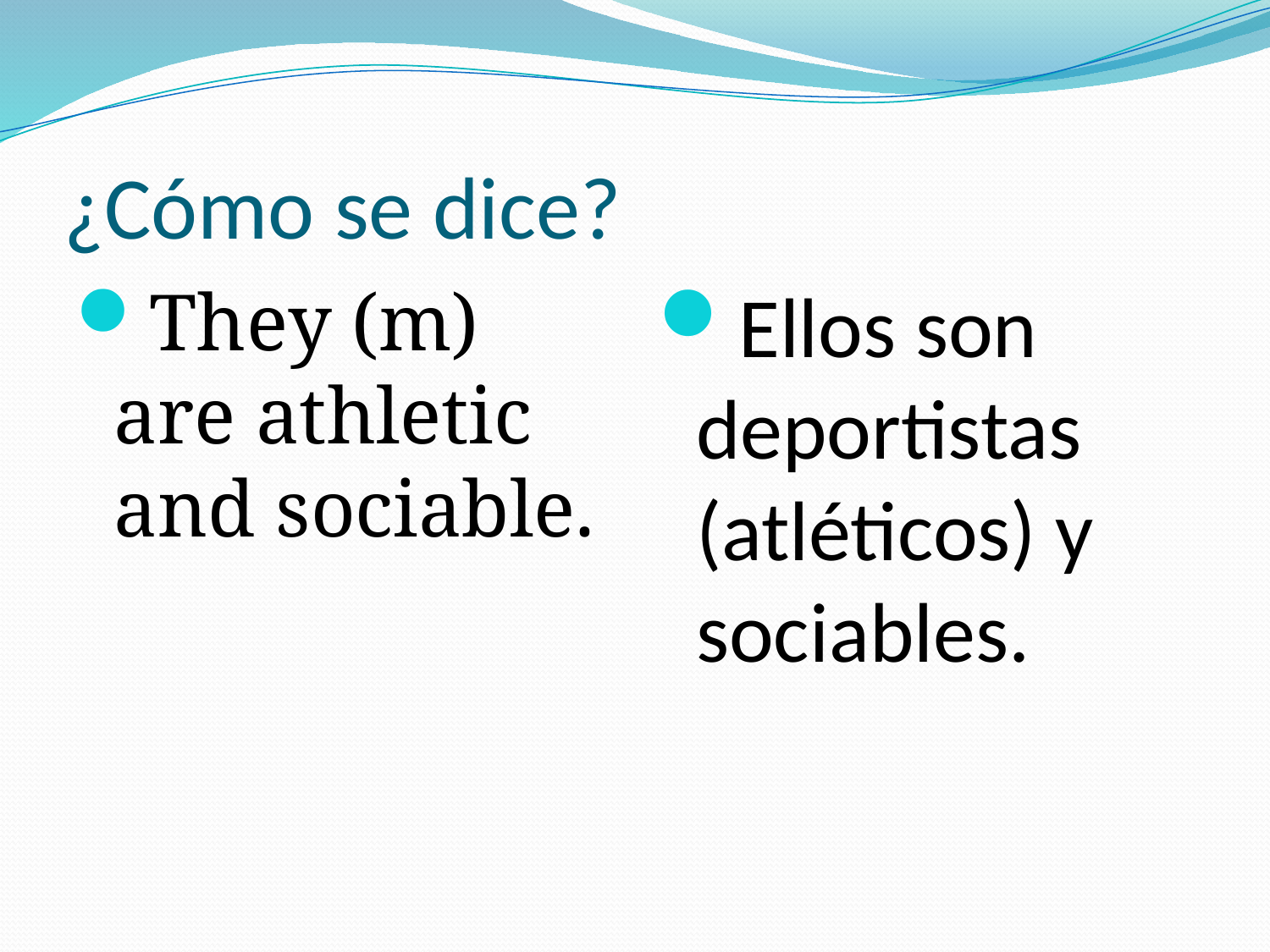

# ¿Cómo se dice?
They (m) are athletic and sociable.
Ellos son deportistas (atléticos) y sociables.